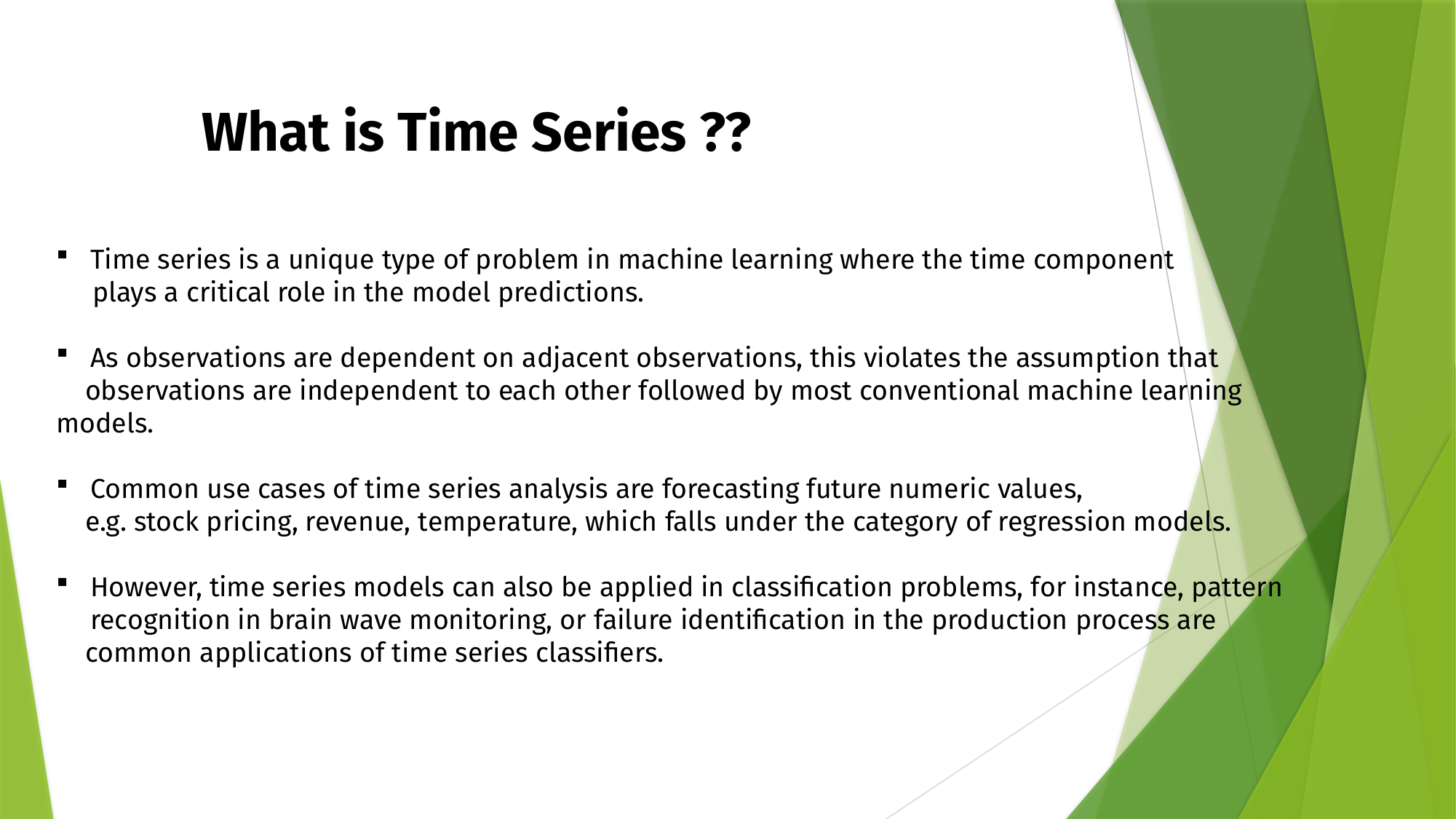

What is Time Series ??
Time series is a unique type of problem in machine learning where the time component
     plays a critical role in the model predictions.

As observations are dependent on adjacent observations, this violates the assumption that
    observations are independent to each other followed by most conventional machine learning models.

Common use cases of time series analysis are forecasting future numeric values,
    e.g. stock pricing, revenue, temperature, which falls under the category of regression models.

However, time series models can also be applied in classification problems, for instance, pattern recognition in brain wave monitoring, or failure identification in the production process are
    common applications of time series classifiers.